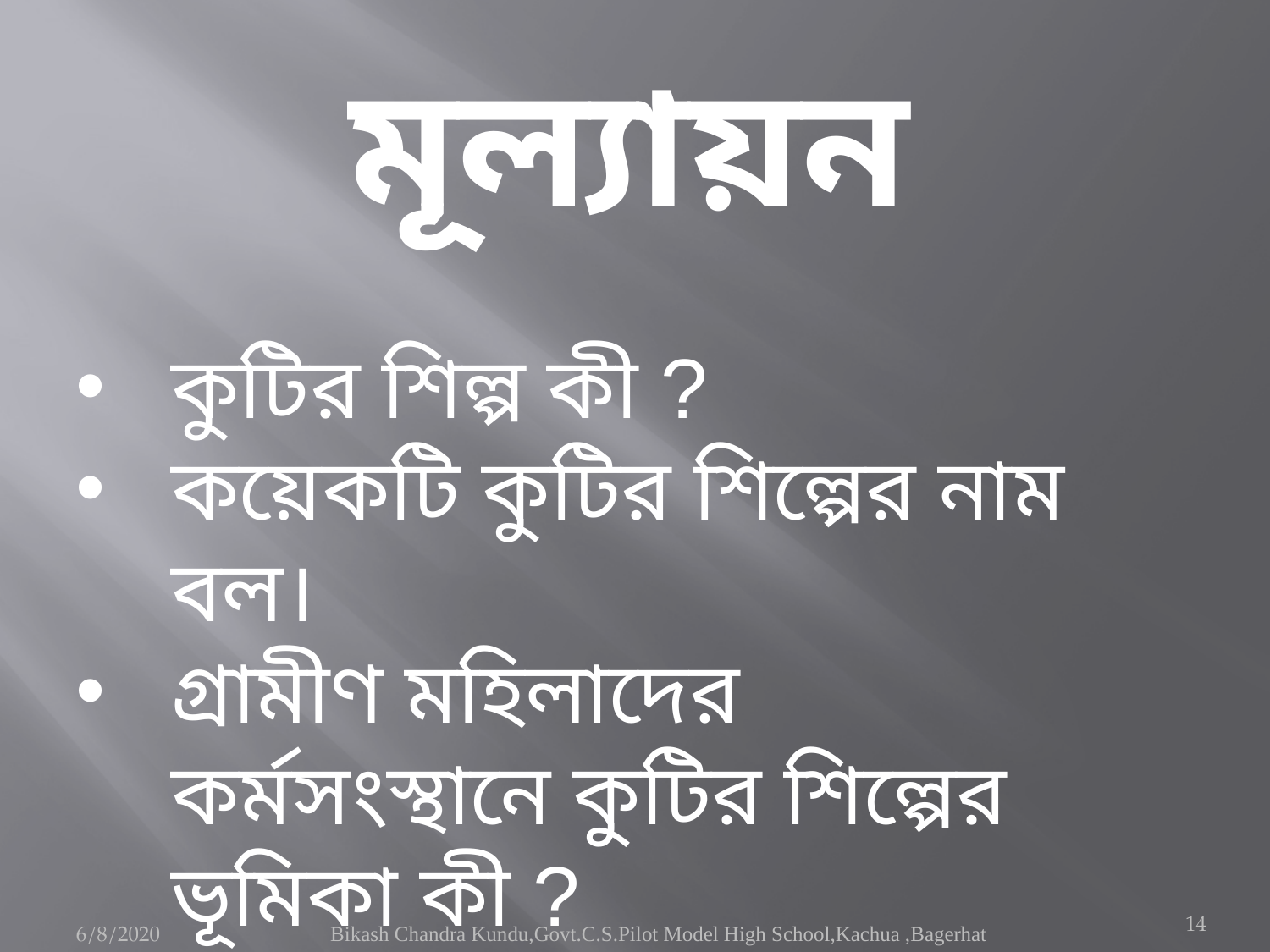

মূল্যায়ন
কুটির শিল্প কী ?
কয়েকটি কুটির শিল্পের নাম বল।
গ্রামীণ মহিলাদের কর্মসংস্থানে কুটির শিল্পের ভূমিকা কী ?
14
6/8/2020
Bikash Chandra Kundu,Govt.C.S.Pilot Model High School,Kachua ,Bagerhat